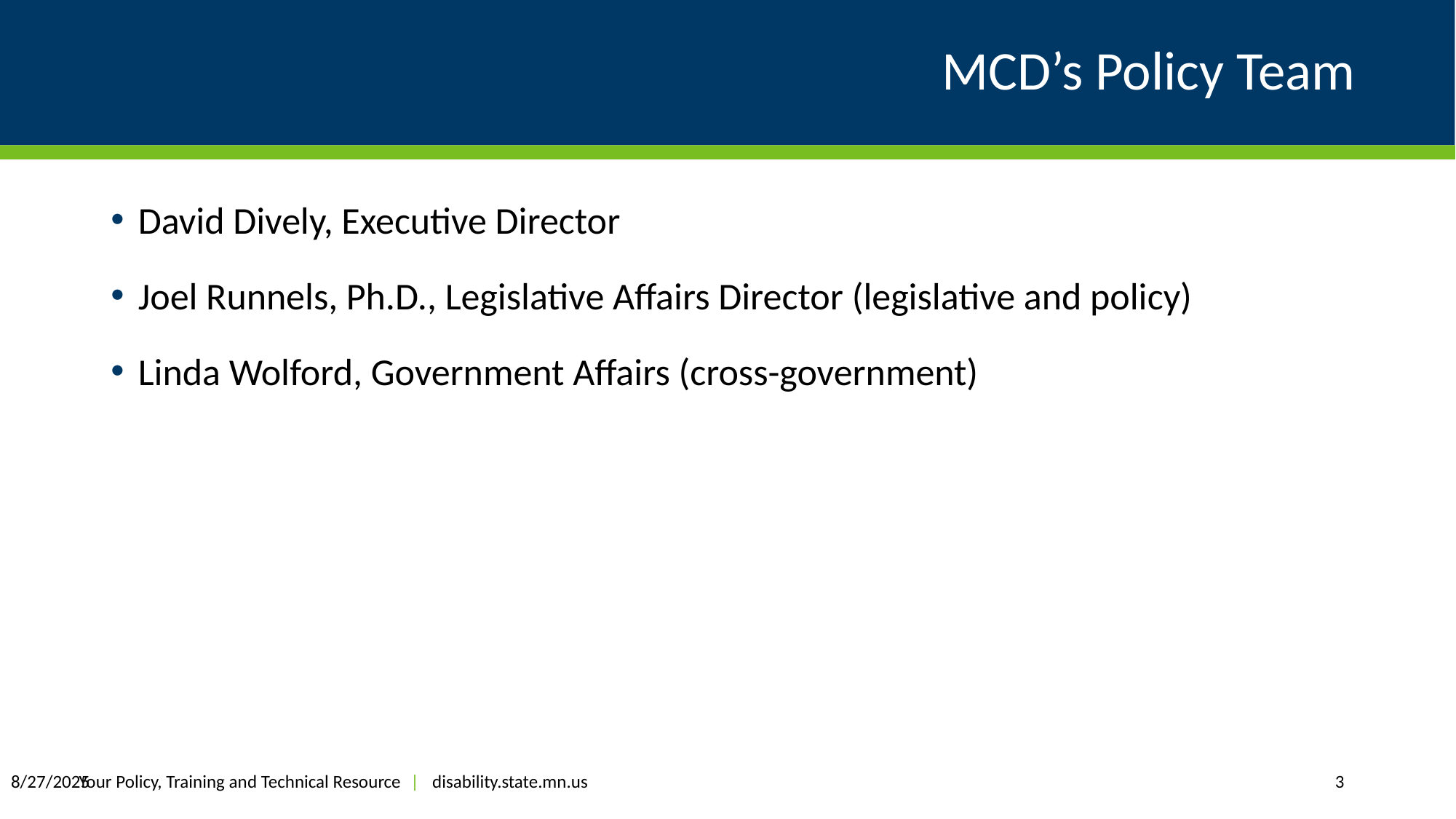

# MCD’s Policy Team
David Dively, Executive Director
Joel Runnels, Ph.D., Legislative Affairs Director (legislative and policy)
Linda Wolford, Government Affairs (cross-government)
8/27/2025
Your Policy, Training and Technical Resource |  disability.state.mn.us
3